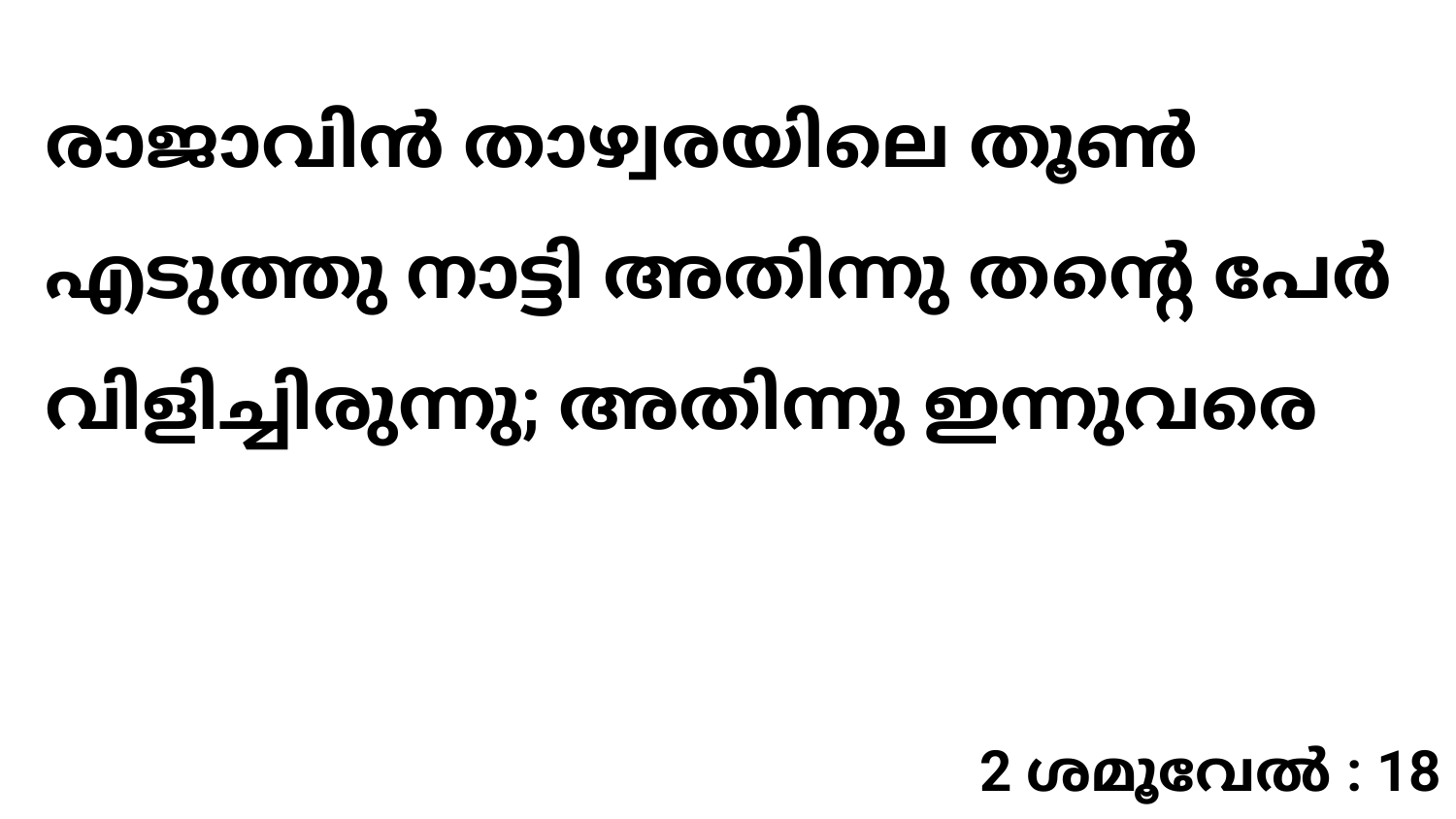

രാജാവിൻ താഴ്വരയിലെ തൂൺ എടുത്തു നാട്ടി അതിന്നു തന്റെ പേർ വിളിച്ചിരുന്നു; അതിന്നു ഇന്നുവരെ
2 ശമൂവേൽ : 18